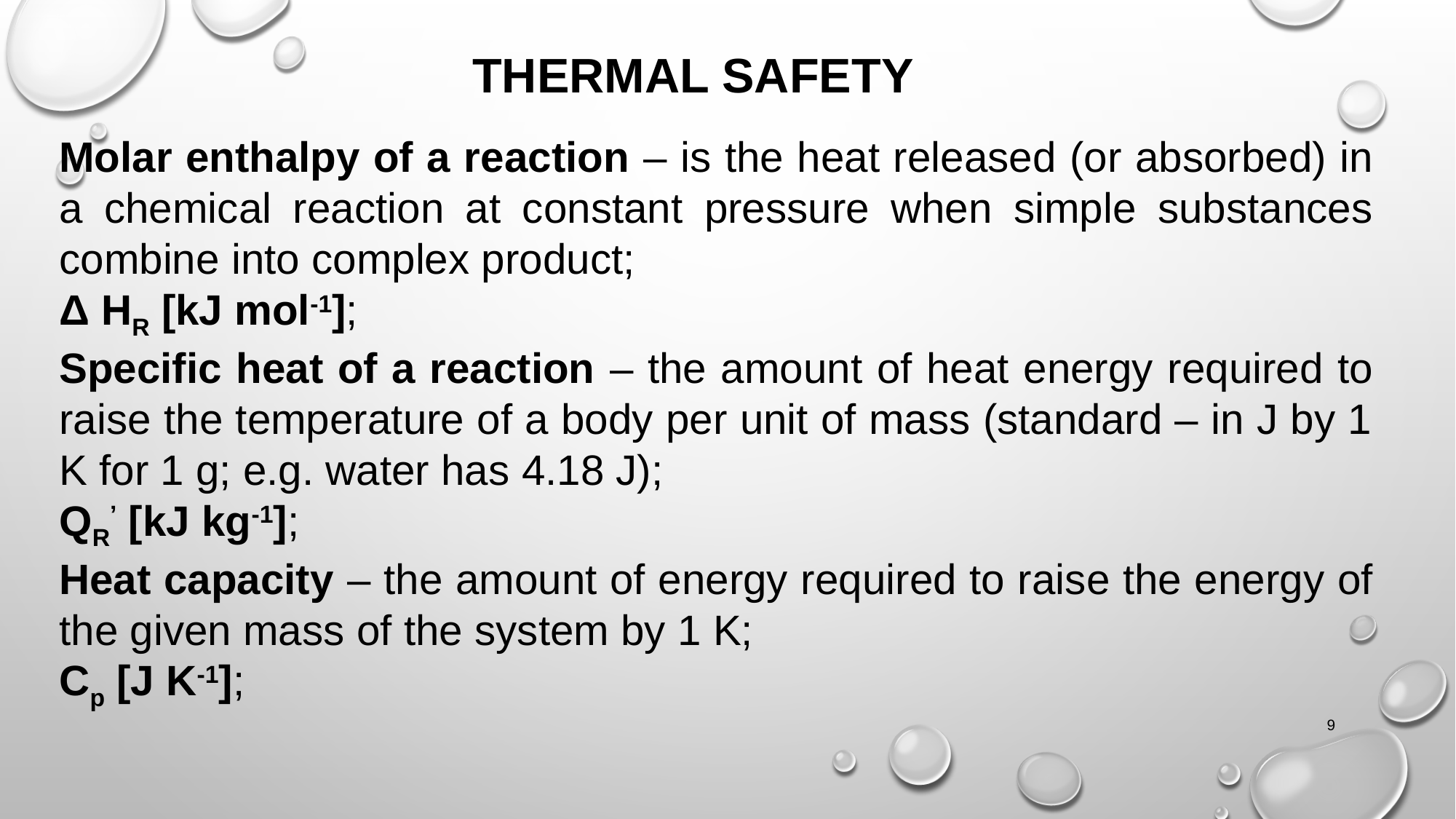

THERMAL SAFETY
Molar enthalpy of a reaction – is the heat released (or absorbed) in a chemical reaction at constant pressure when simple substances combine into complex product;
Δ HR [kJ mol-1];
Specific heat of a reaction – the amount of heat energy required to raise the temperature of a body per unit of mass (standard – in J by 1 K for 1 g; e.g. water has 4.18 J);
QR’ [kJ kg-1];
Heat capacity – the amount of energy required to raise the energy of the given mass of the system by 1 K;
Cp [J K-1];

9